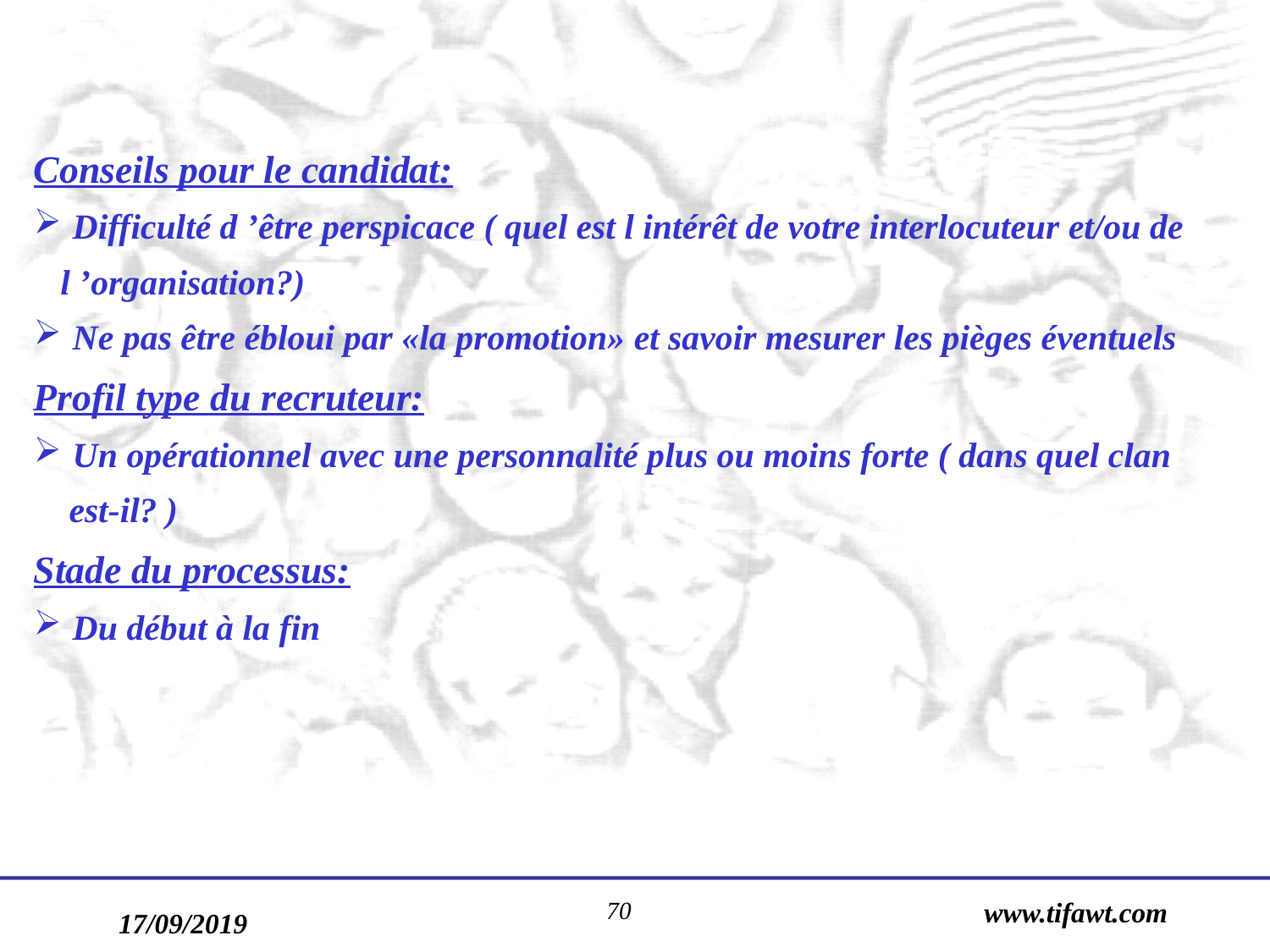

Conseils pour le candidat:
 Difficulté d ’être perspicace ( quel est l intérêt de votre interlocuteur et/ou de
   l ’organisation?)
 Ne pas être ébloui par «la promotion» et savoir mesurer les pièges éventuels
Profil type du recruteur:
 Un opérationnel avec une personnalité plus ou moins forte ( dans quel clan
    est-il? )
Stade du processus:
 Du début à la fin

70
www.tifawt.com
17/09/2019